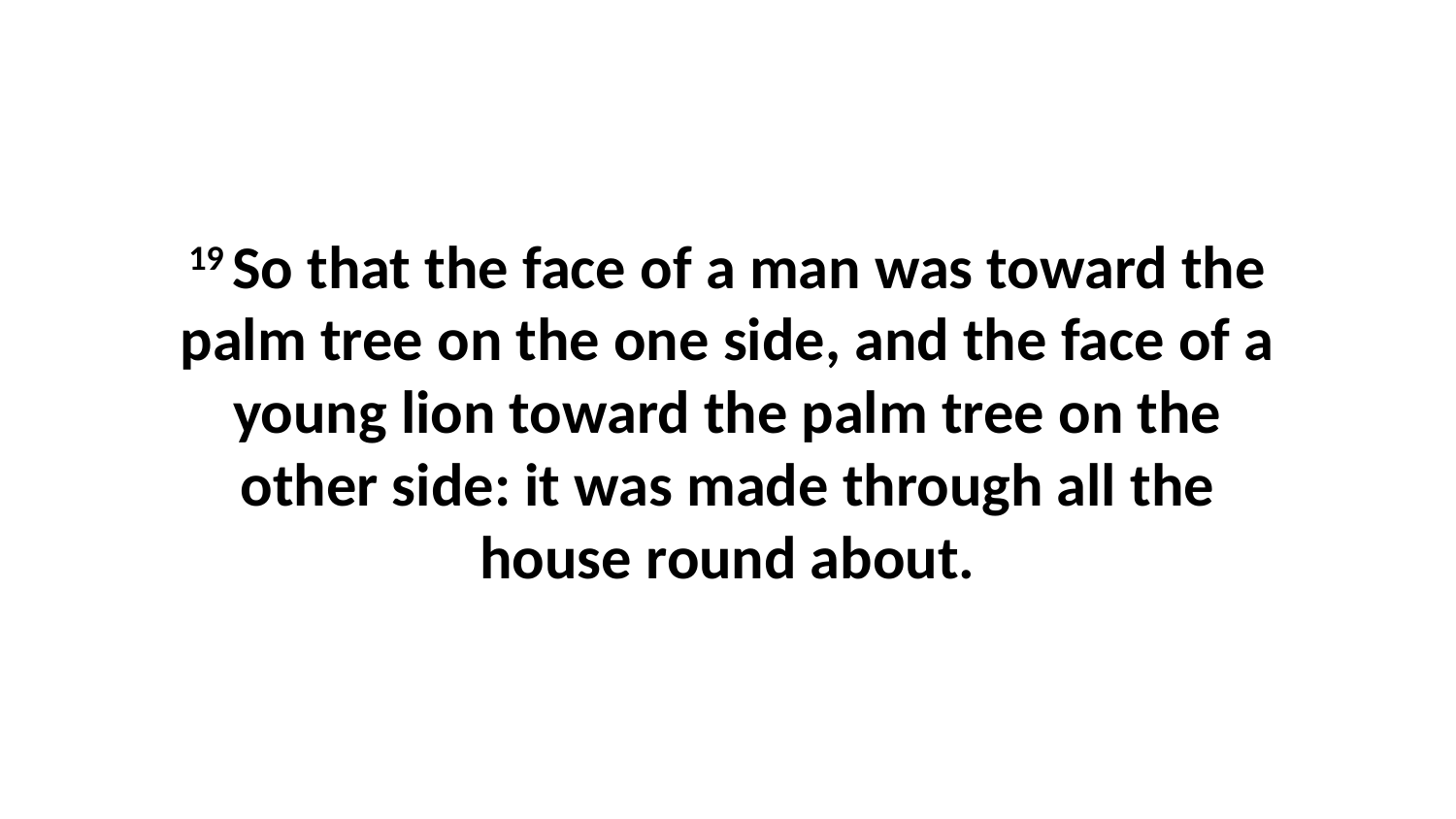

19 So that the face of a man was toward the palm tree on the one side, and the face of a young lion toward the palm tree on the other side: it was made through all the house round about.